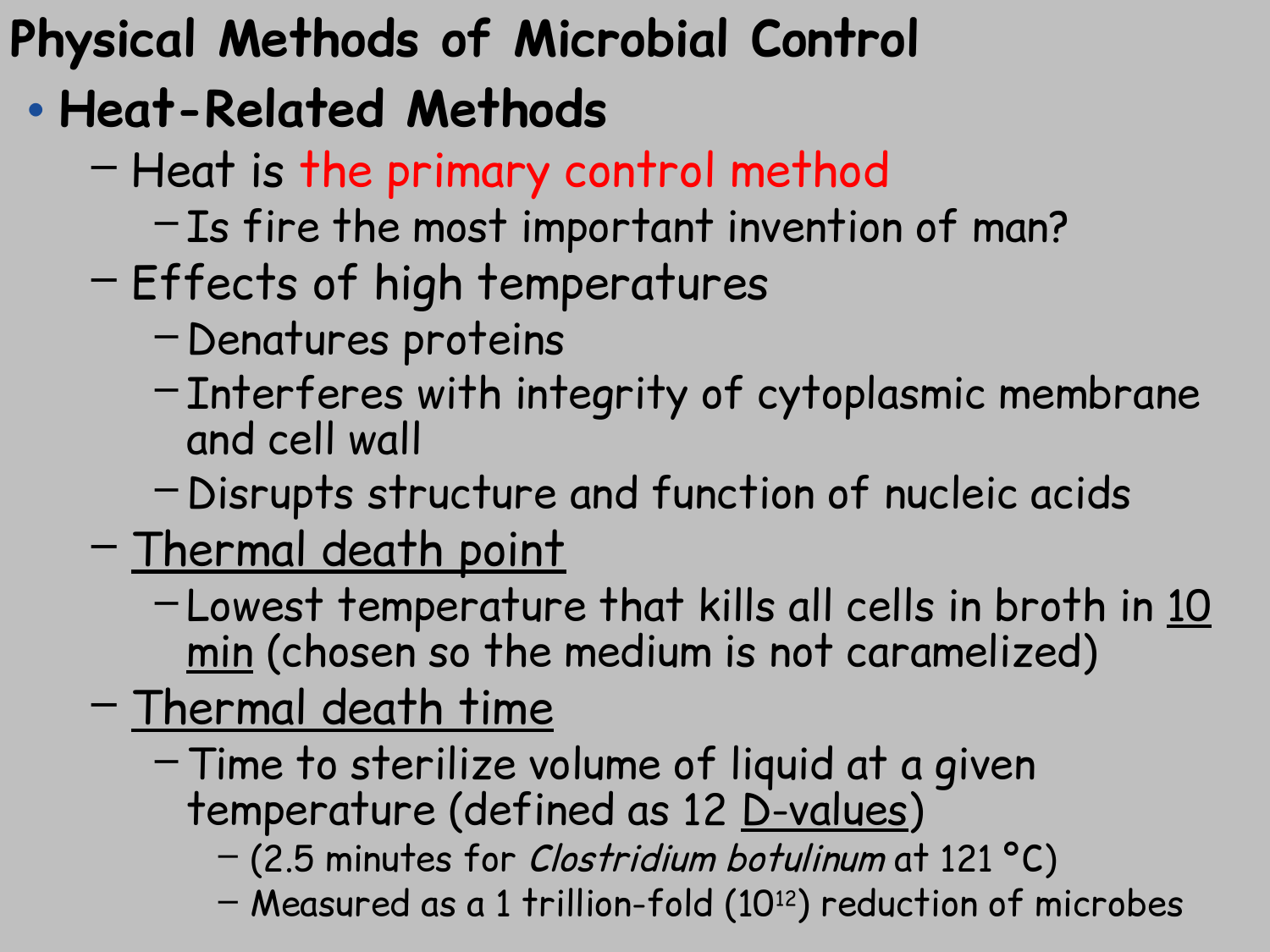

Physical Methods of Microbial Control
Heat-Related Methods
Heat is the primary control method
Is fire the most important invention of man?
Effects of high temperatures
Denatures proteins
Interferes with integrity of cytoplasmic membrane and cell wall
Disrupts structure and function of nucleic acids
Thermal death point
Lowest temperature that kills all cells in broth in 10 min (chosen so the medium is not caramelized)
Thermal death time
Time to sterilize volume of liquid at a given temperature (defined as 12 D-values)
(2.5 minutes for Clostridium botulinum at 121 ºC)
Measured as a 1 trillion-fold (1012) reduction of microbes